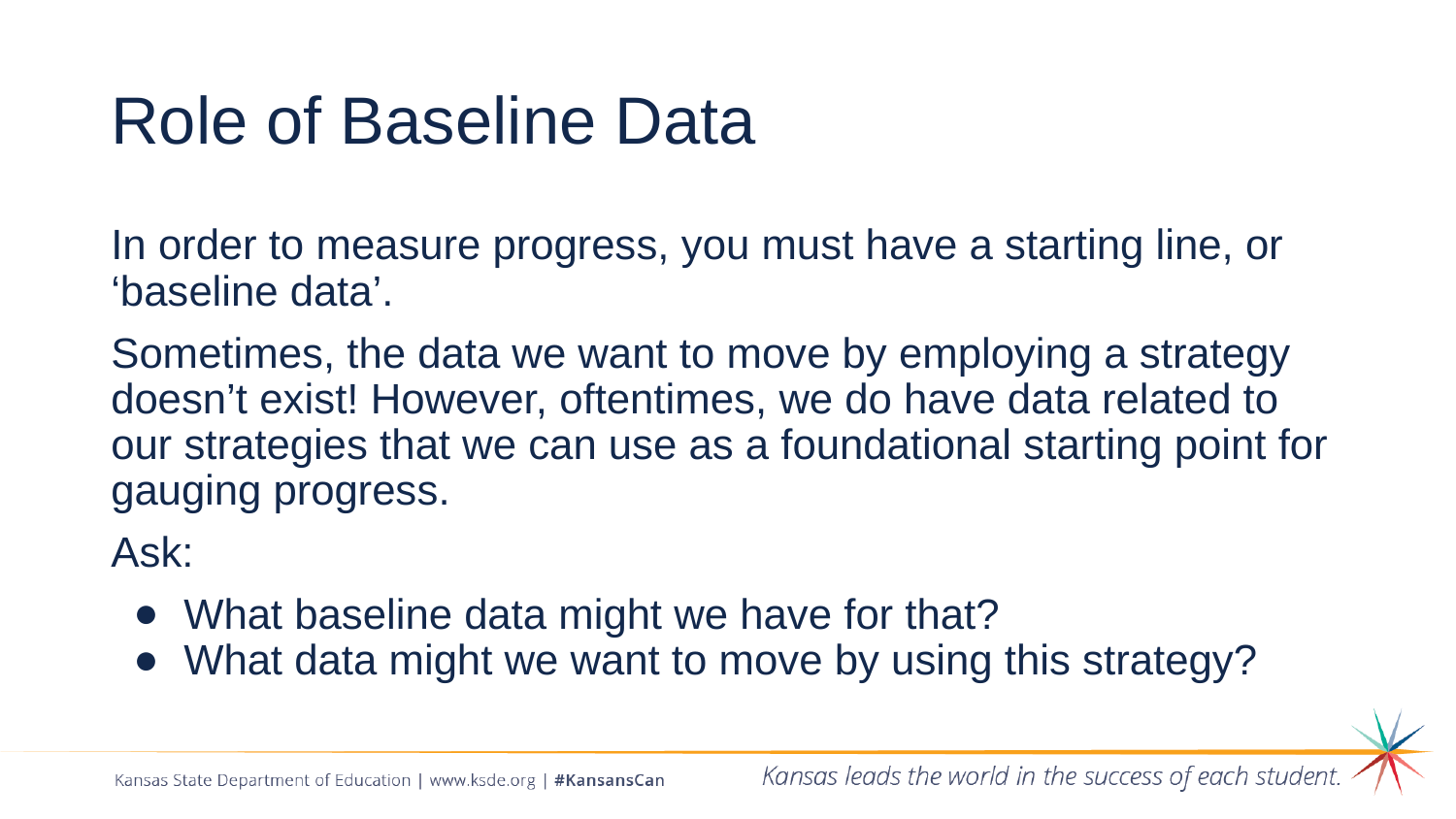

# Role of Baseline Data
In order to measure progress, you must have a starting line, or ‘baseline data’.
Sometimes, the data we want to move by employing a strategy doesn’t exist! However, oftentimes, we do have data related to our strategies that we can use as a foundational starting point for gauging progress.
Ask:
What baseline data might we have for that?
What data might we want to move by using this strategy?